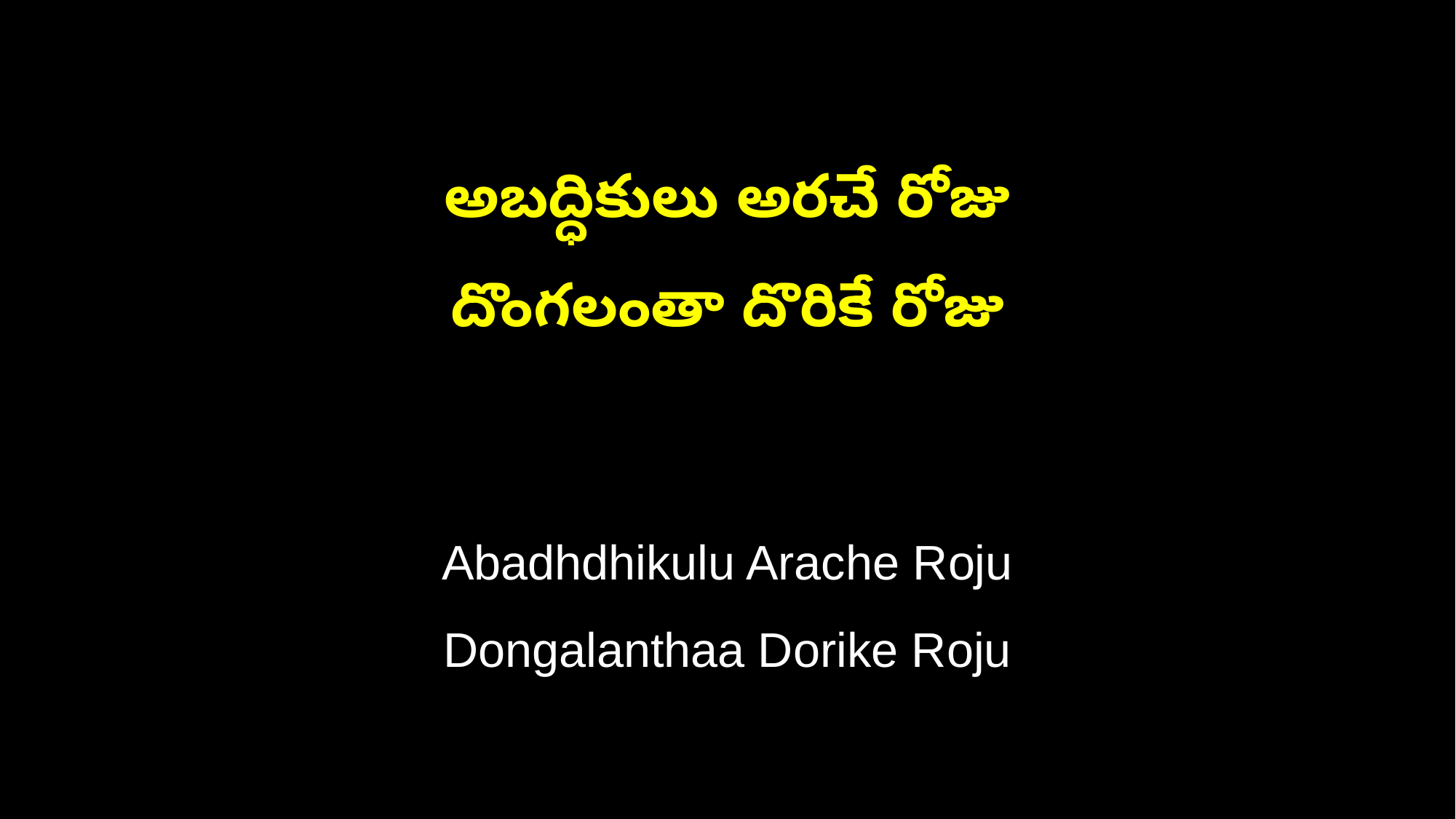

అబద్ధికులు అరచే రోజు
దొంగలంతా దొరికే రోజు
Abadhdhikulu Arache Roju
Dongalanthaa Dorike Roju